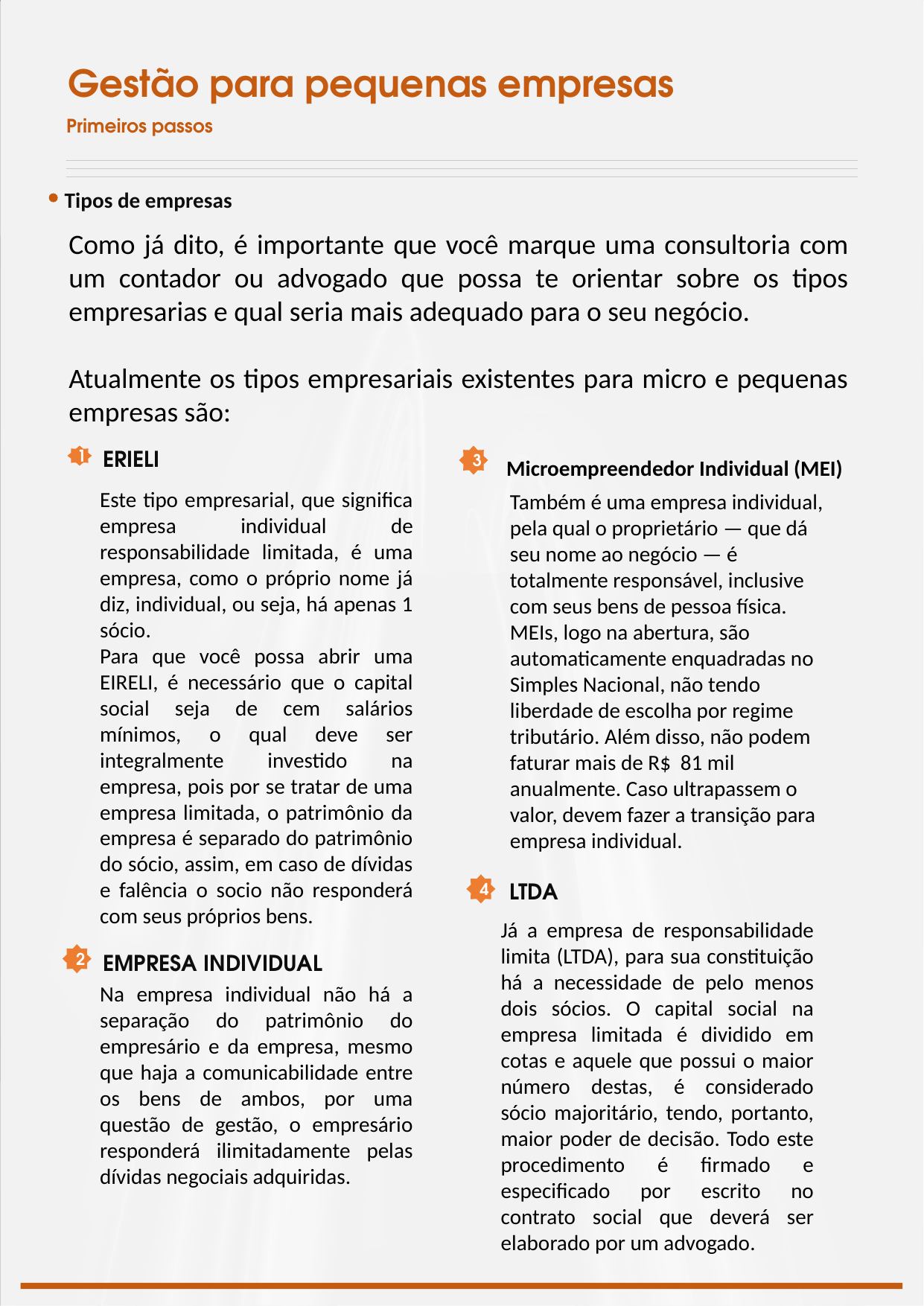

Gestão para pequenas empresas
Primeiros passos
Tipos de empresas

Como já dito, é importante que você marque uma consultoria com um contador ou advogado que possa te orientar sobre os tipos empresarias e qual seria mais adequado para o seu negócio.

Atualmente os tipos empresariais existentes para micro e pequenas empresas são:
ERIELI
1
3
Microempreendedor Individual (MEI)

Este tipo empresarial, que significa empresa individual de responsabilidade limitada, é uma empresa, como o próprio nome já diz, individual, ou seja, há apenas 1 sócio.
Para que você possa abrir uma EIRELI, é necessário que o capital social seja de cem salários mínimos, o qual deve ser integralmente investido na empresa, pois por se tratar de uma empresa limitada, o patrimônio da empresa é separado do patrimônio do sócio, assim, em caso de dívidas e falência o socio não responderá com seus próprios bens.
Também é uma empresa individual, pela qual o proprietário — que dá seu nome ao negócio — é totalmente responsável, inclusive com seus bens de pessoa física.
MEIs, logo na abertura, são automaticamente enquadradas no Simples Nacional, não tendo liberdade de escolha por regime tributário. Além disso, não podem faturar mais de R$  81 mil anualmente. Caso ultrapassem o valor, devem fazer a transição para empresa individual.
LTDA
4
Já a empresa de responsabilidade limita (LTDA), para sua constituição há a necessidade de pelo menos dois sócios. O capital social na empresa limitada é dividido em cotas e aquele que possui o maior número destas, é considerado sócio majoritário, tendo, portanto, maior poder de decisão. Todo este procedimento é firmado e especificado por escrito no contrato social que deverá ser elaborado por um advogado.
EMPRESA INDIVIDUAL
2
Na empresa individual não há a separação do patrimônio do empresário e da empresa, mesmo que haja a comunicabilidade entre os bens de ambos, por uma questão de gestão, o empresário responderá ilimitadamente pelas dívidas negociais adquiridas.